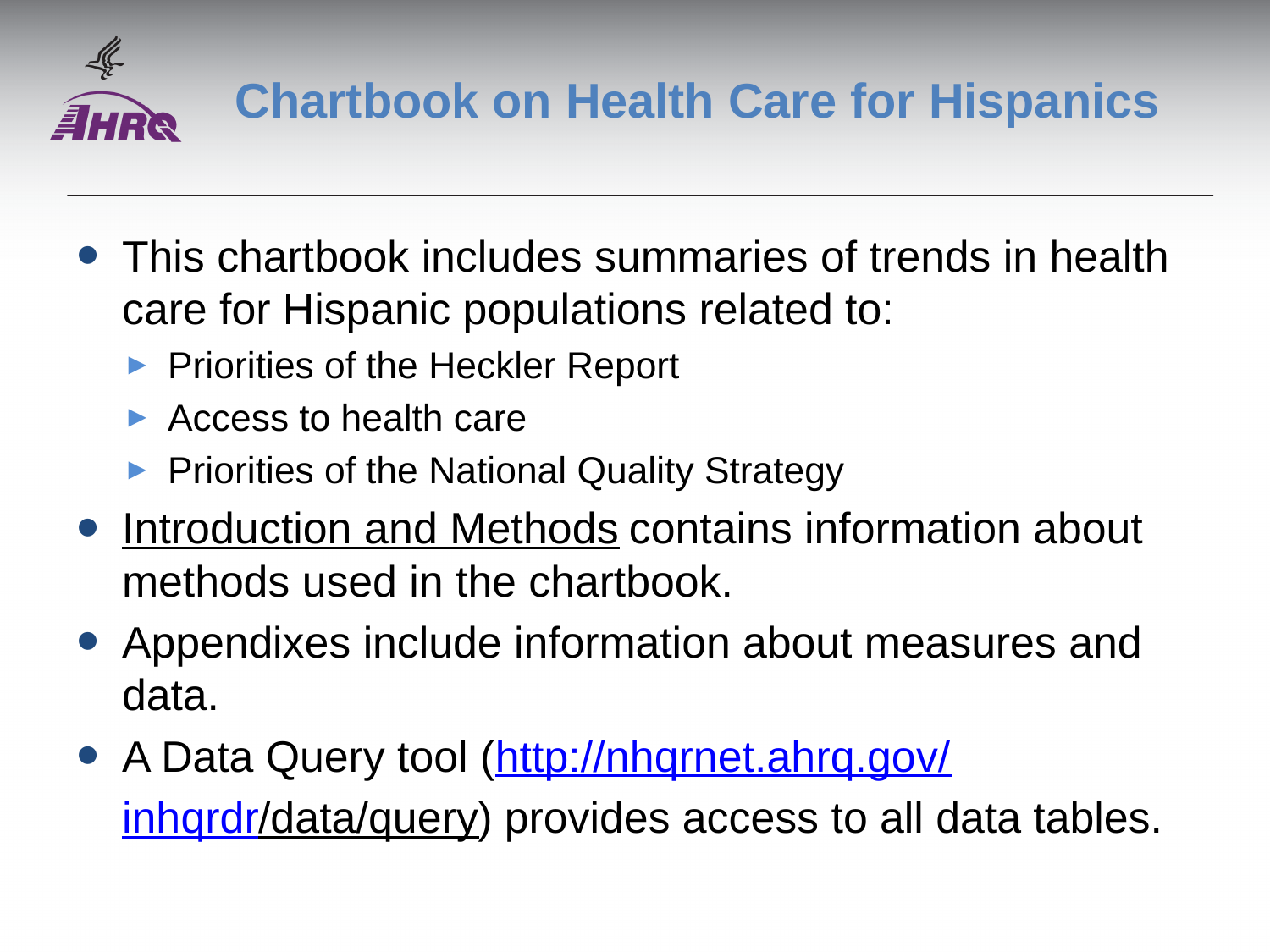

# Chartbook on Health Care for Hispanics
This chartbook includes summaries of trends in health care for Hispanic populations related to:
Priorities of the Heckler Report
Access to health care
Priorities of the National Quality Strategy
Introduction and Methods contains information about methods used in the chartbook.
Appendixes include information about measures and data.
A Data Query tool (http://nhqrnet.ahrq.gov/
inhqrdr/data/query) provides access to all data tables.